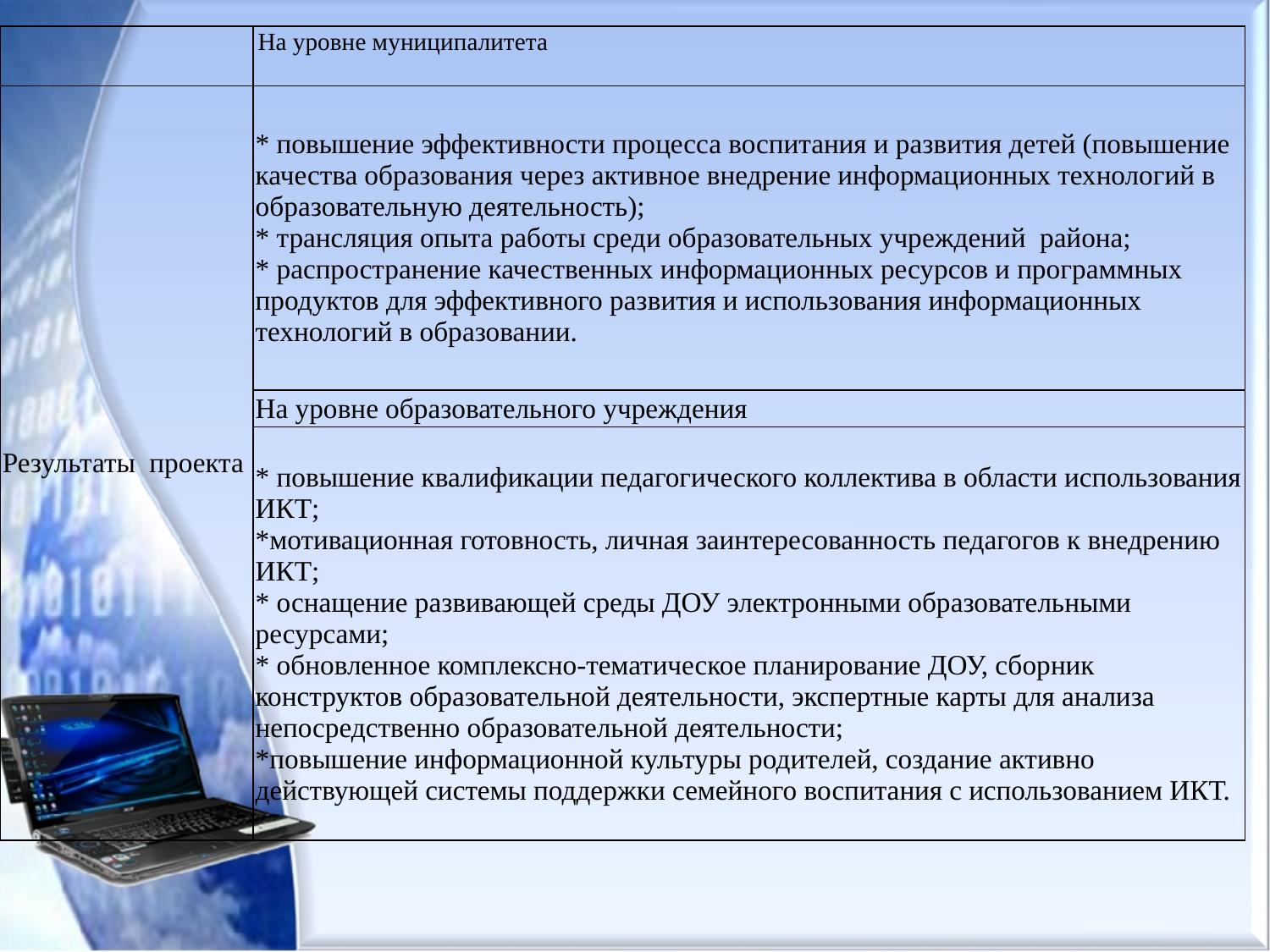

|  | На уровне муниципалитета |
| --- | --- |
| Результаты  проекта | \* повышение эффективности процесса воспитания и развития детей (повышение качества образования через активное внедрение информационных технологий в образовательную деятельность); \* трансляция опыта работы среди образовательных учреждений района; \* распространение качественных информационных ресурсов и программных продуктов для эффективного развития и использования информационных технологий в образовании. |
|  | На уровне образовательного учреждения |
|  | \* повышение квалификации педагогического коллектива в области использования ИКТ; \*мотивационная готовность, личная заинтересованность педагогов к внедрению ИКТ; \* оснащение развивающей среды ДОУ электронными образовательными ресурсами; \* обновленное комплексно-тематическое планирование ДОУ, сборник конструктов образовательной деятельности, экспертные карты для анализа непосредственно образовательной деятельности; \*повышение информационной культуры родителей, создание активно действующей системы поддержки семейного воспитания с использованием ИКТ. |